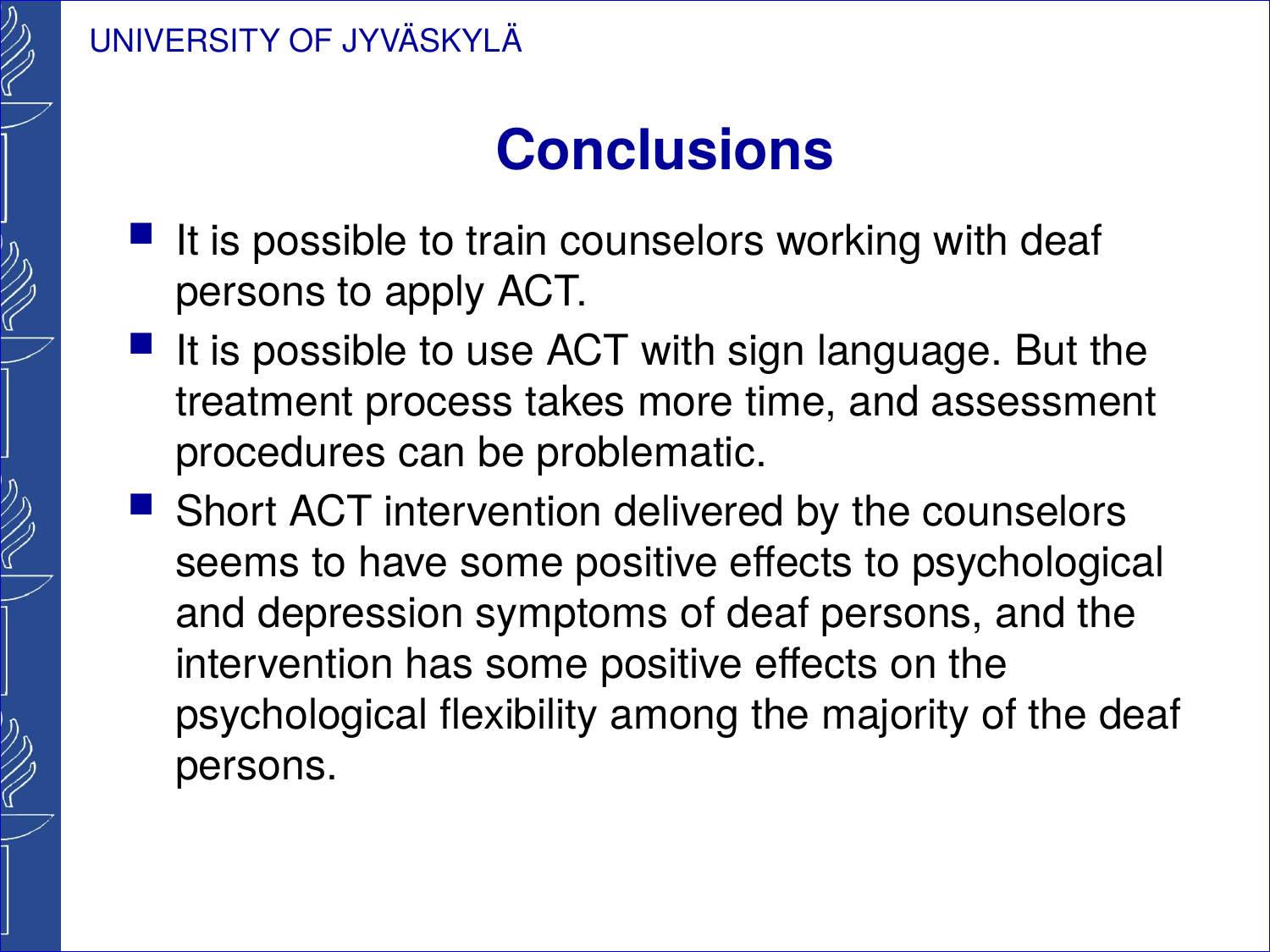

# Conclusions
It is possible to train counselors working with deaf persons to apply ACT.
It is possible to use ACT with sign language. But the treatment process takes more time, and assessment procedures can be problematic.
Short ACT intervention delivered by the counselors seems to have some positive effects to psychological and depression symptoms of deaf persons, and the intervention has some positive effects on the psychological flexibility among the majority of the deaf persons.